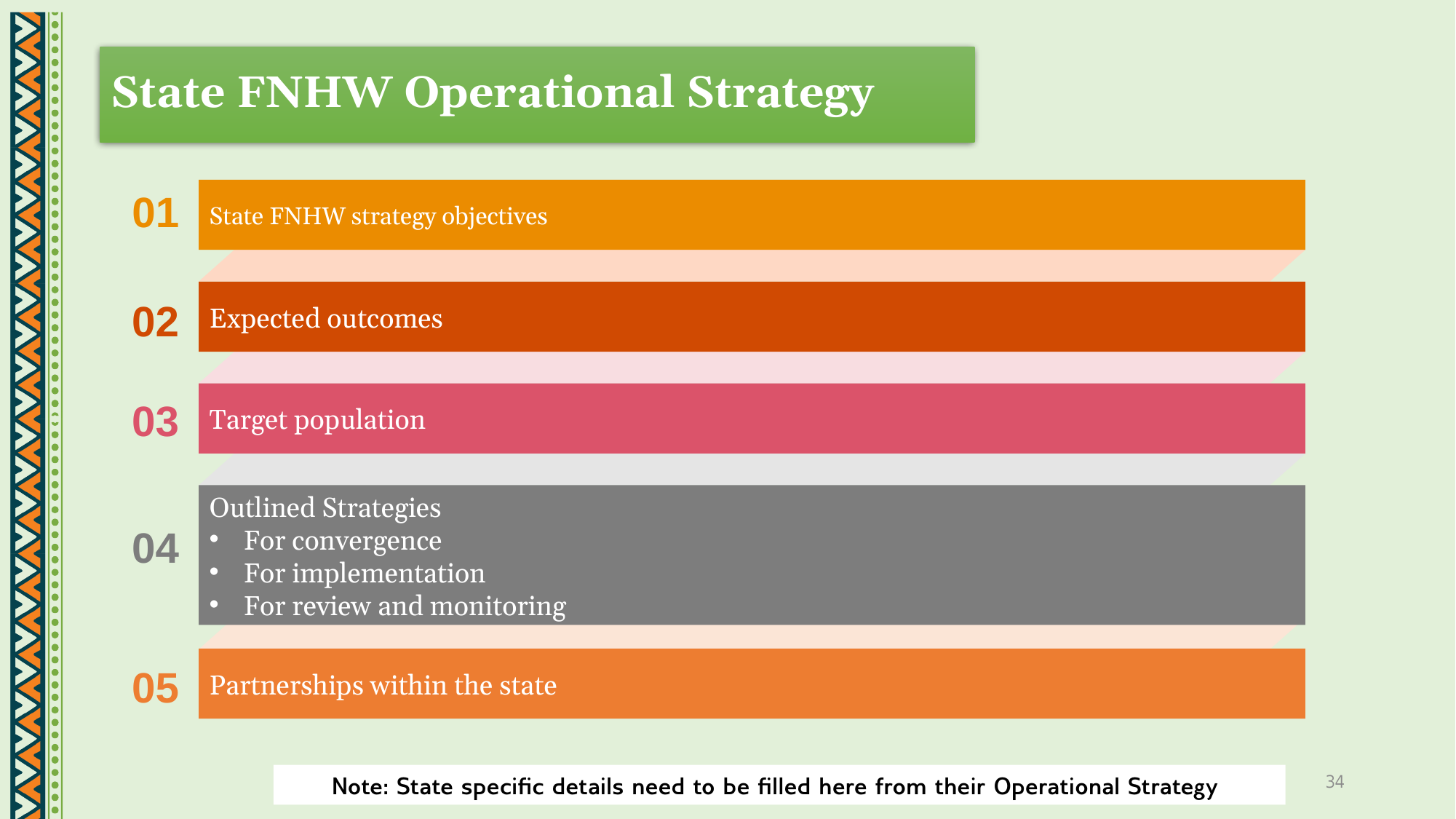

# State FNHW Operational Strategy
State FNHW strategy objectives

Expected outcomes

Target population

Outlined Strategies
For convergence
For implementation
For review and monitoring
01
02
03
04

Partnerships within the state
05
34
Note: State specific details need to be filled here from their Operational Strategy